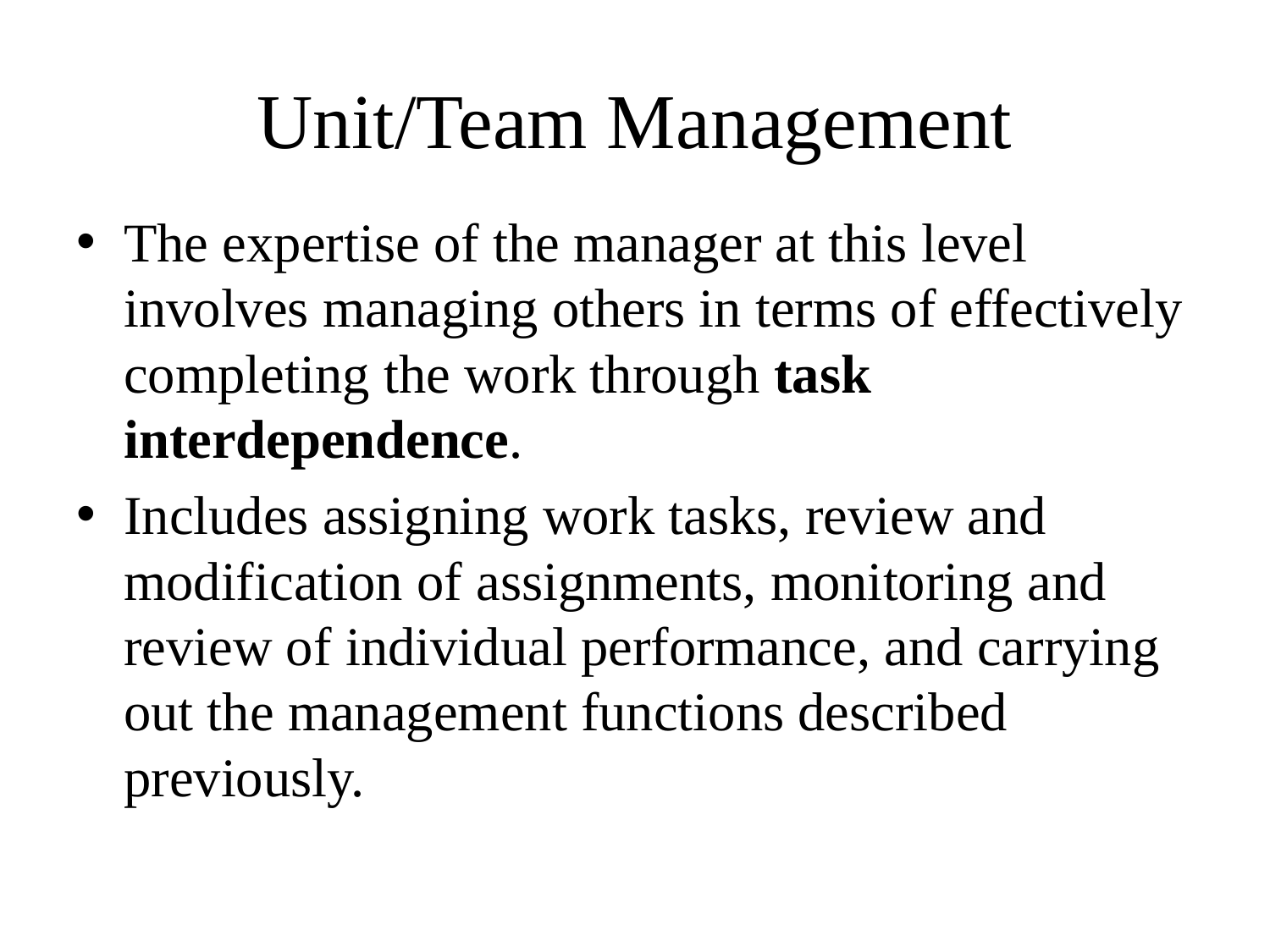

# Unit/Team Management
The expertise of the manager at this level involves managing others in terms of effectively completing the work through task interdependence.
Includes assigning work tasks, review and modification of assignments, monitoring and review of individual performance, and carrying out the management functions described previously.